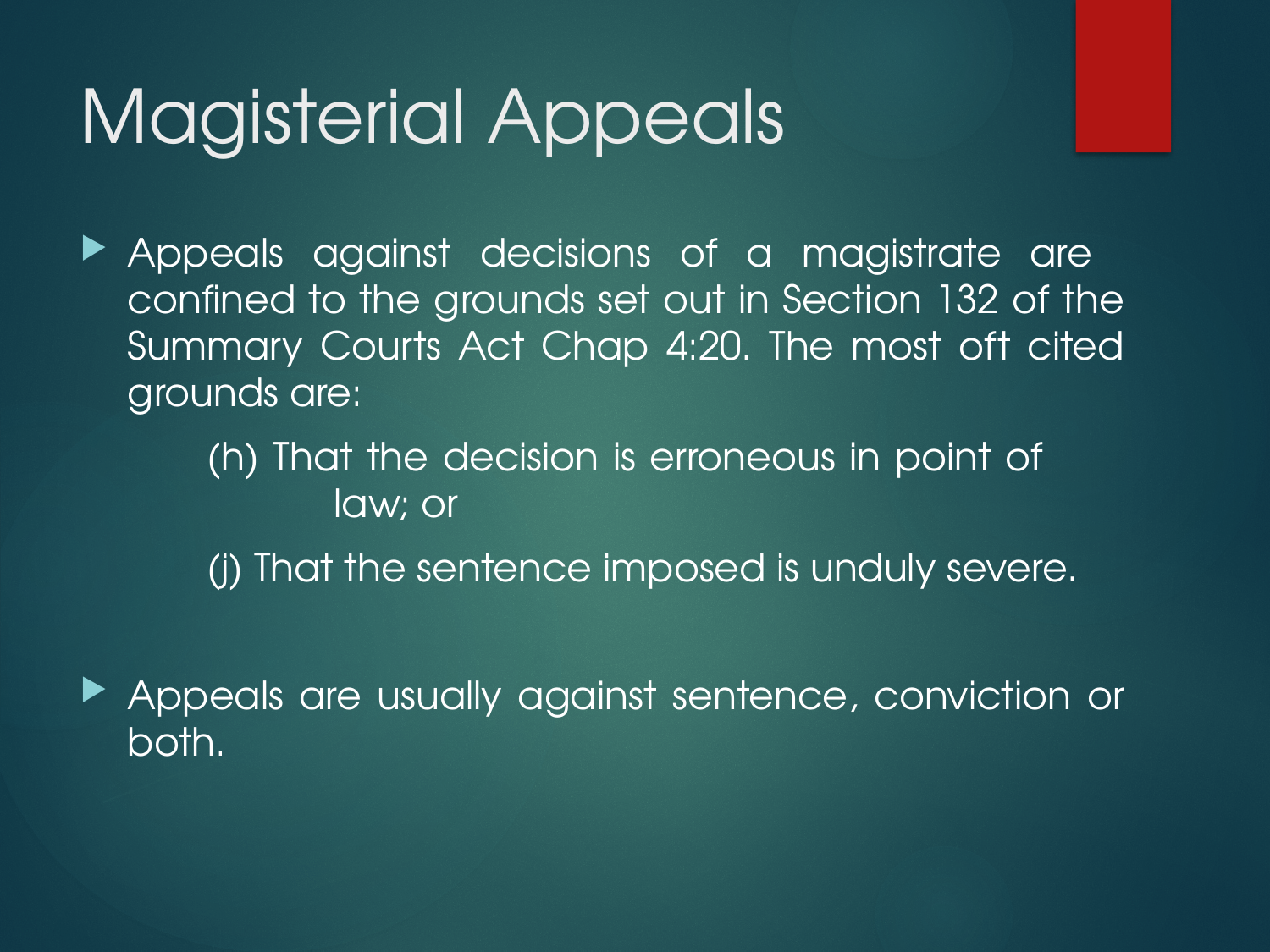

# Magisterial Appeals
Appeals against decisions of a magistrate are	 confined to the grounds set out in Section 132 of the Summary Courts Act Chap 4:20. The most oft cited grounds are:
	(h) That the decision is erroneous in point of 			law; or
	(j) That the sentence imposed is unduly severe.

Appeals are usually against sentence, conviction or both.